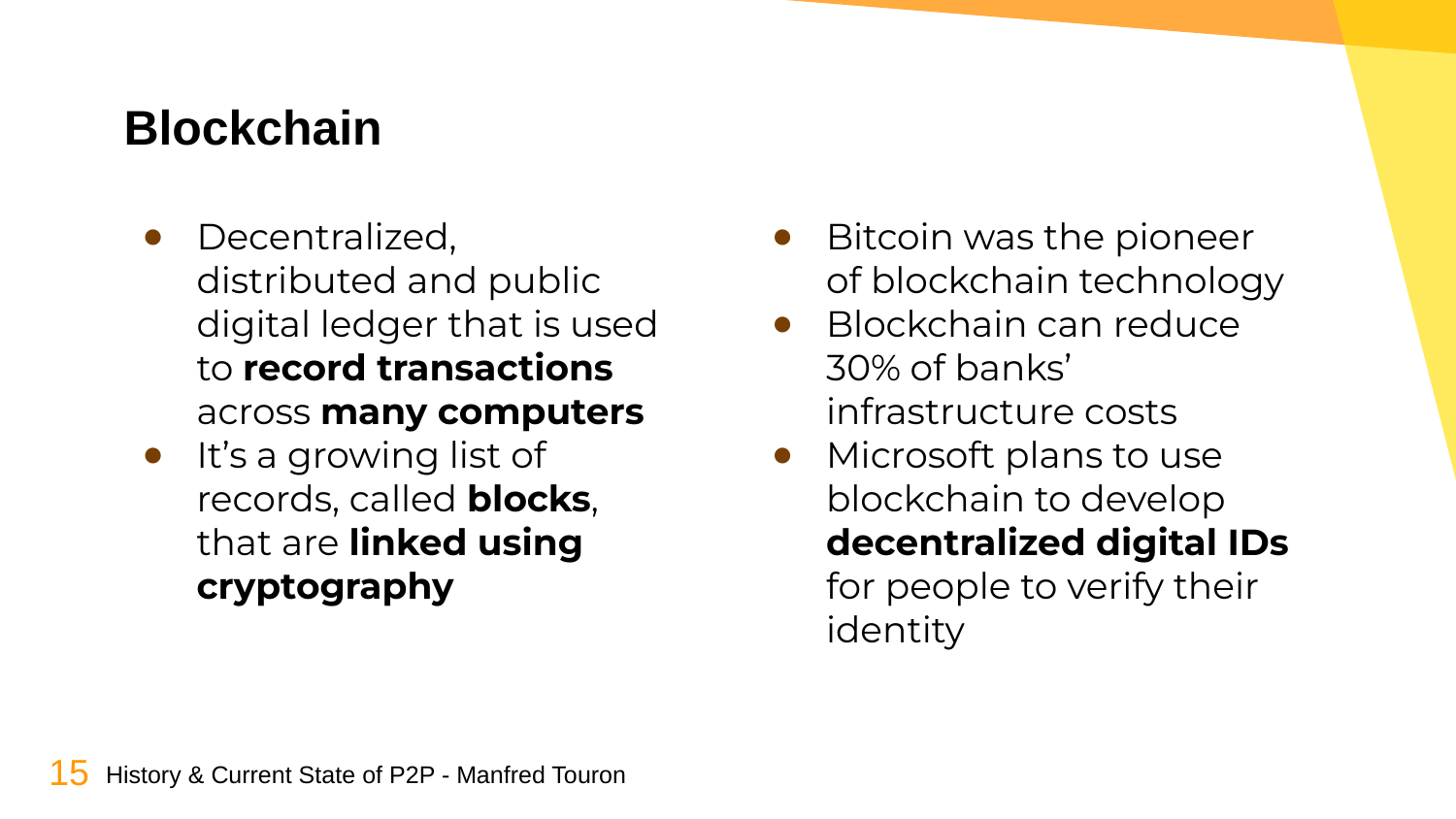

# Blockchain
Decentralized, distributed and public digital ledger that is used to record transactions across many computers
It’s a growing list of records, called blocks, that are linked using cryptography
Bitcoin was the pioneer of blockchain technology
Blockchain can reduce 30% of banks’ infrastructure costs
Microsoft plans to use blockchain to develop decentralized digital IDs for people to verify their identity

15